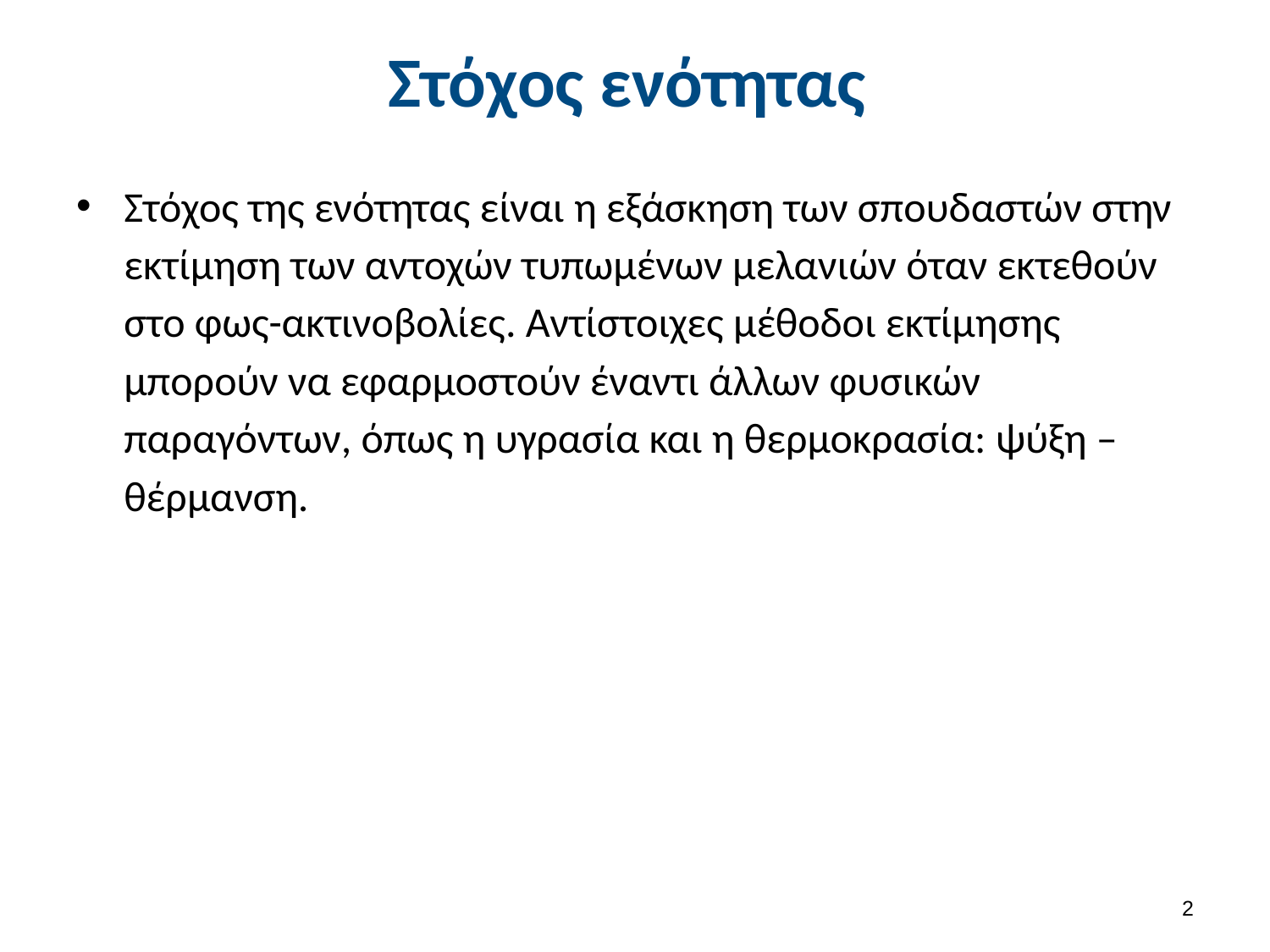

# Στόχος ενότητας
Στόχος της ενότητας είναι η εξάσκηση των σπουδαστών στην εκτίμηση των αντοχών τυπωμένων μελανιών όταν εκτεθούν στο φως-ακτινοβολίες. Αντίστοιχες μέθοδοι εκτίμησης μπορούν να εφαρμοστούν έναντι άλλων φυσικών παραγόντων, όπως η υγρασία και η θερμοκρασία: ψύξη –θέρμανση.
2